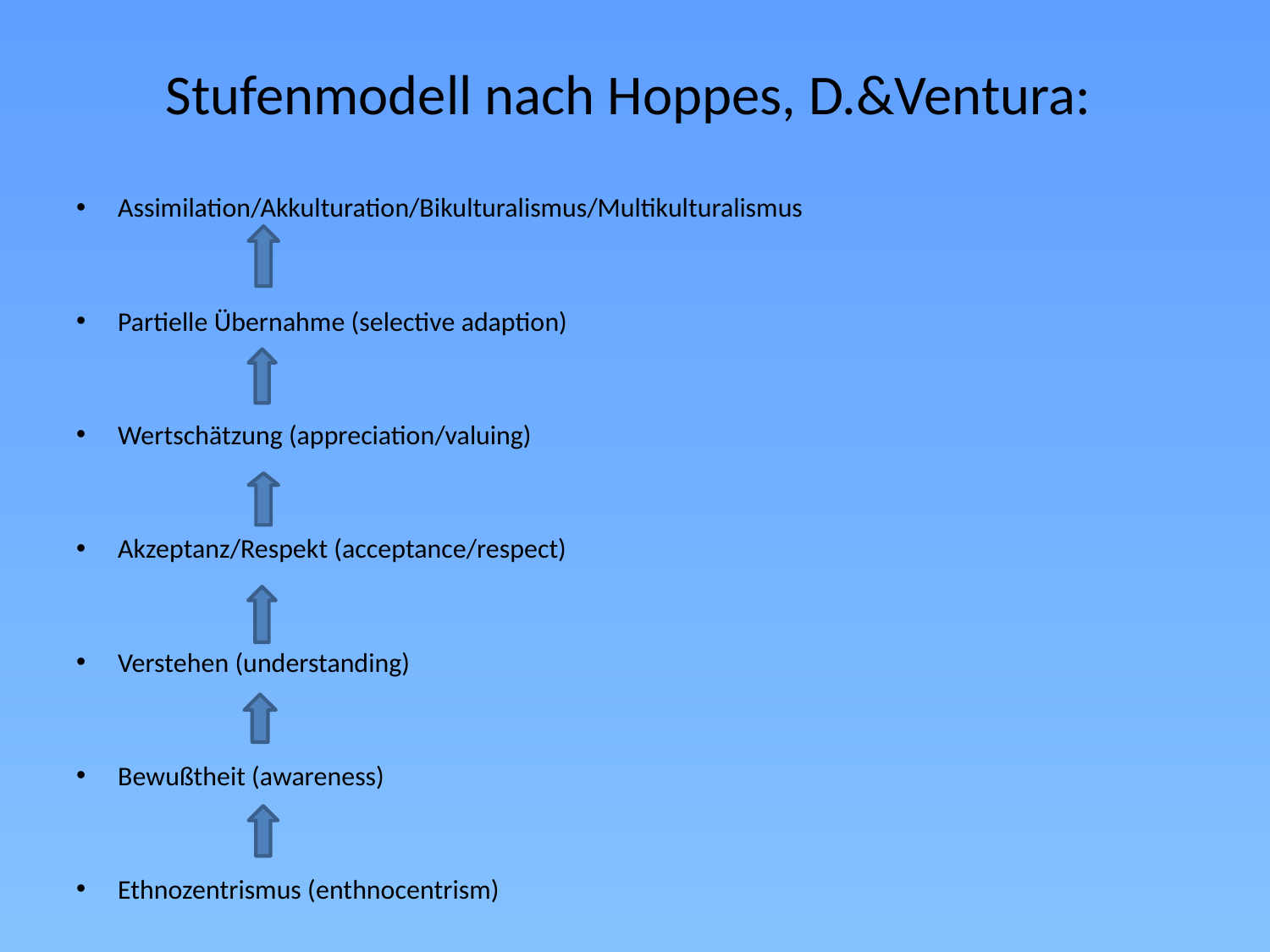

# Stufenmodell nach Hoppes, D.&Ventura:

Assimilation/Akkulturation/Bikulturalismus/Multikulturalismus

Partielle Übernahme (selective adaption)

Wertschätzung (appreciation/valuing)

Akzeptanz/Respekt (acceptance/respect)

Verstehen (understanding)

Bewußtheit (awareness)

Ethnozentrismus (enthnocentrism)